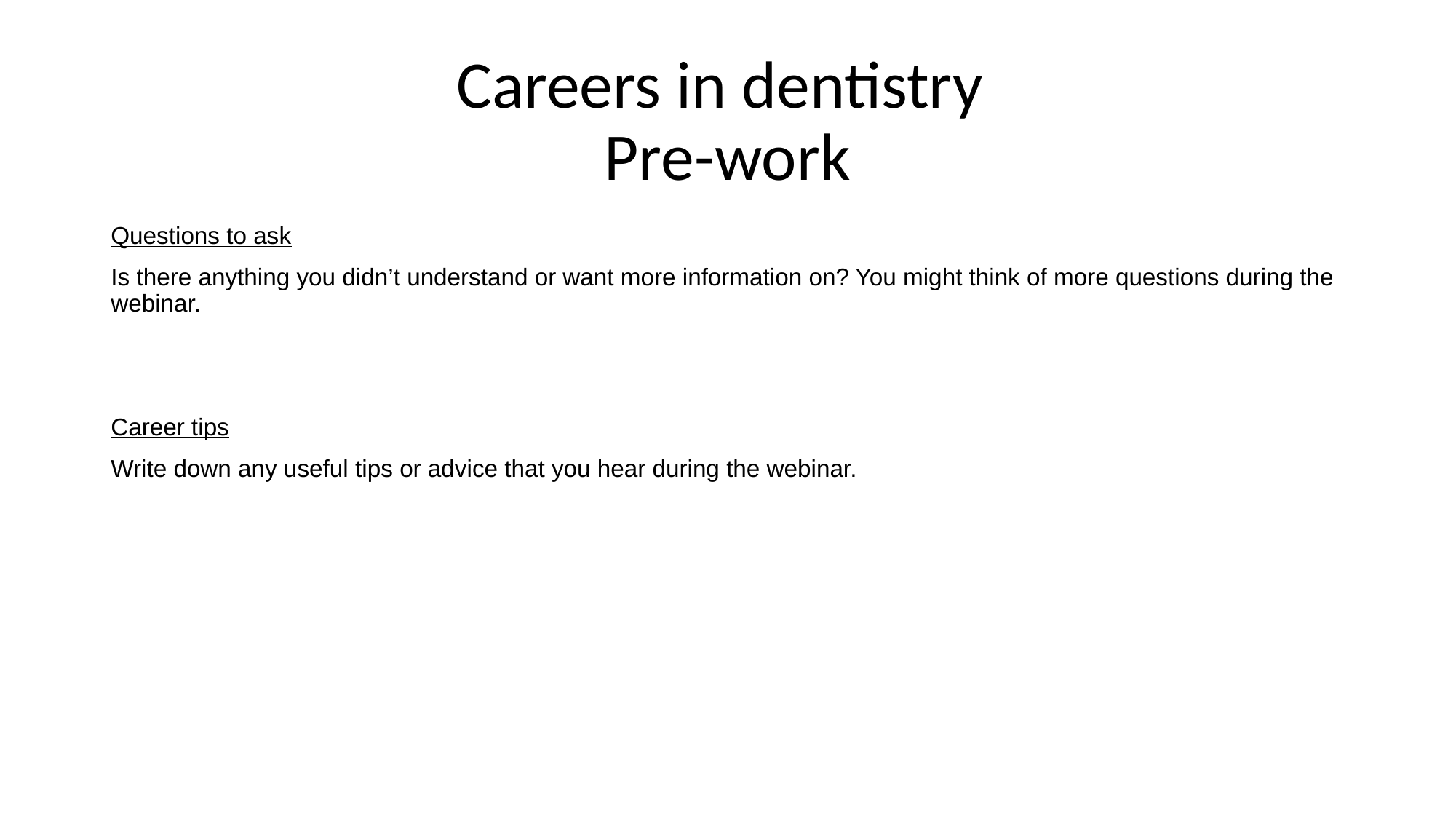

# Careers in dentistry Pre-work
Questions to ask
Is there anything you didn’t understand or want more information on? You might think of more questions during the webinar.

Career tips
Write down any useful tips or advice that you hear during the webinar.